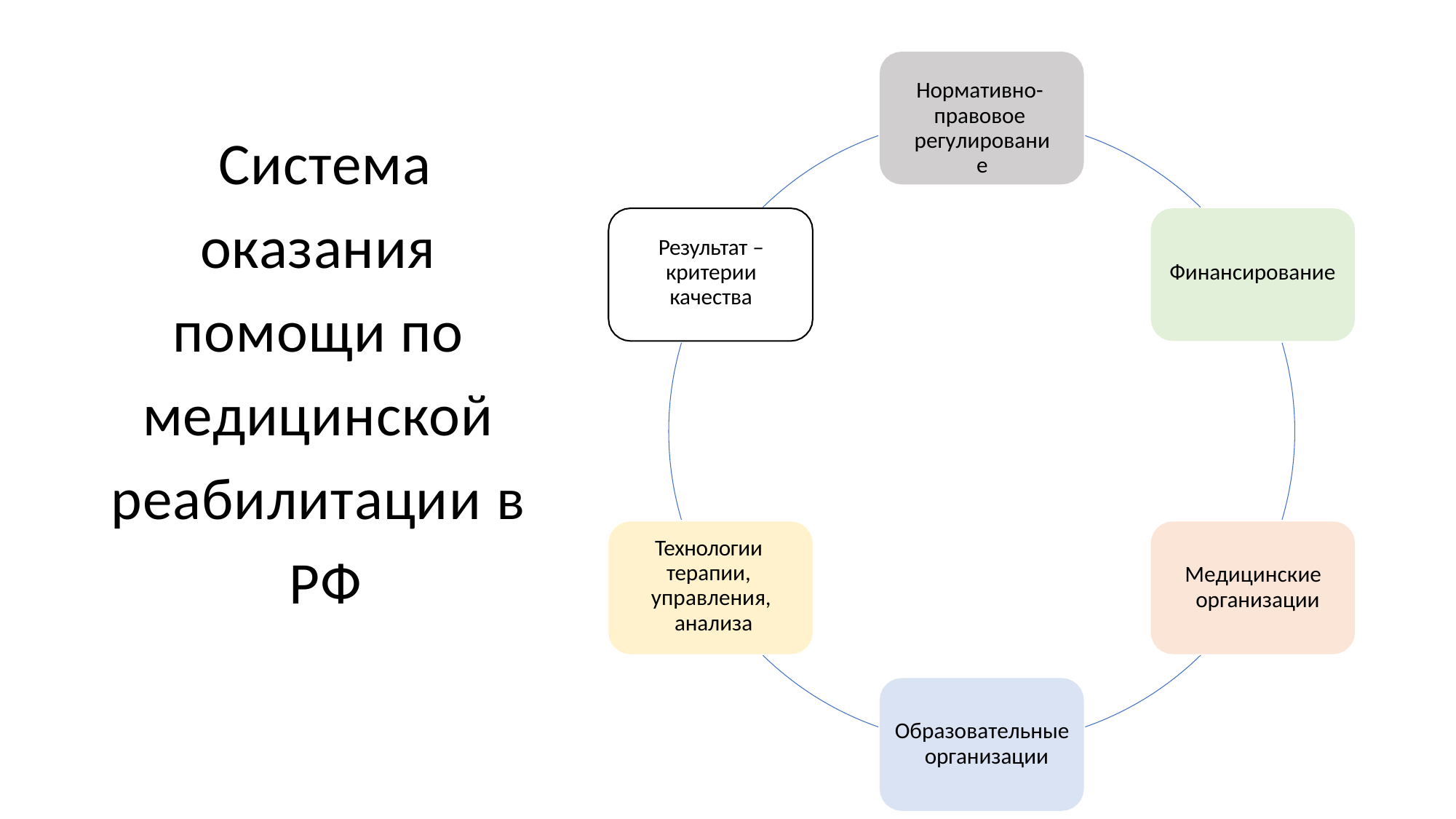

# Нормативно-  правовое  регулирование
Система оказания  помощи по  медицинской  реабилитации в  РФ

Результат –  критерии  качества
Финансирование

Технологии  терапии,  управления,  анализа
Медицинские  организации

Образовательные  организации